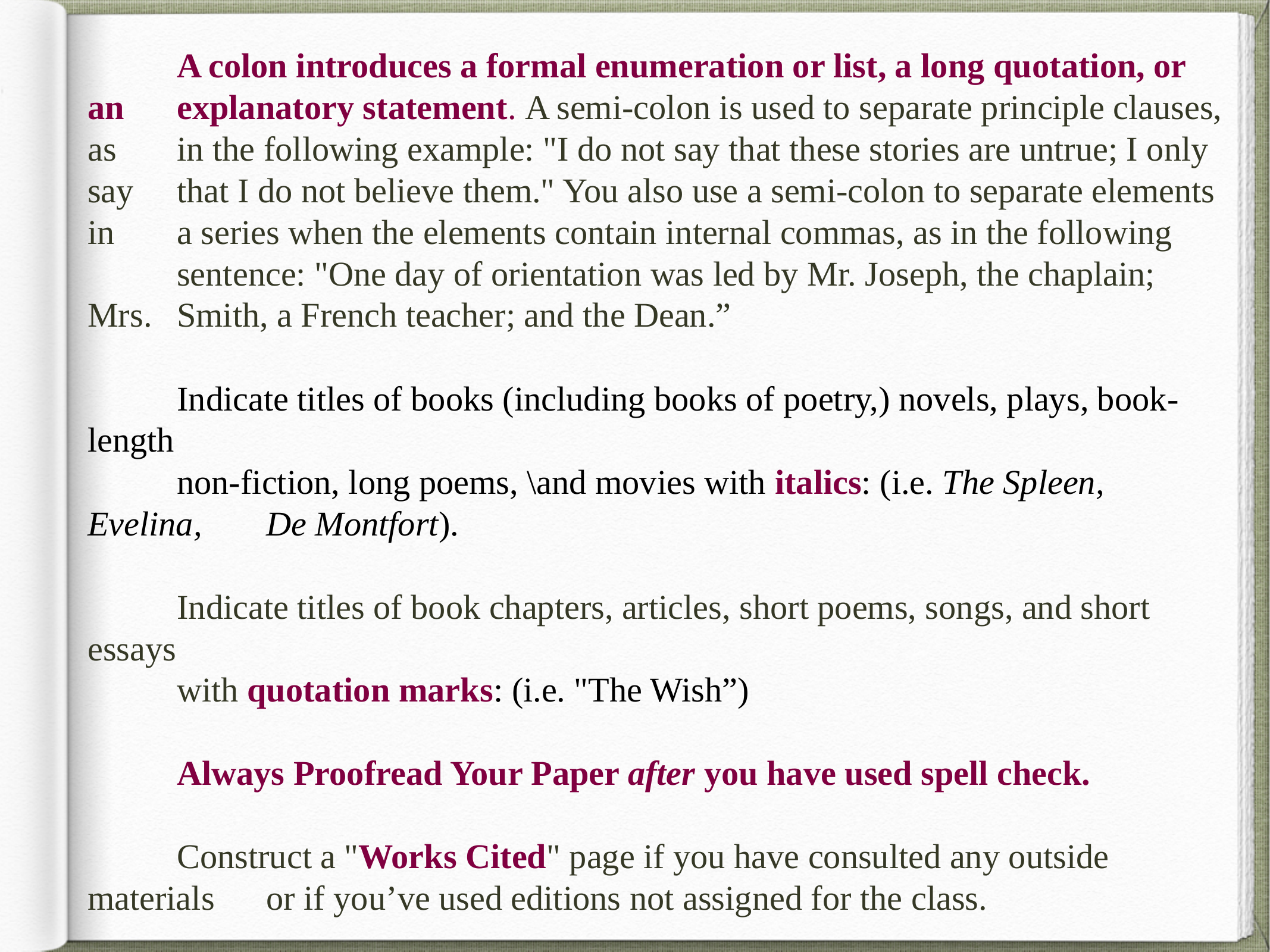

A colon introduces a formal enumeration or list, a long quotation, or an 	explanatory statement. A semi-colon is used to separate principle clauses, as 	in the following example: "I do not say that these stories are untrue; I only say 	that I do not believe them." You also use a semi-colon to separate elements in 	a series when the elements contain internal commas, as in the following 	sentence: "One day of orientation was led by Mr. Joseph, the chaplain; Mrs. 	Smith, a French teacher; and the Dean.”

	Indicate titles of books (including books of poetry,) novels, plays, book-length
	non-fiction, long poems, \and movies with italics: (i.e. The Spleen, Evelina, 	De Montfort).
	Indicate titles of book chapters, articles, short poems, songs, and short essays
	with quotation marks: (i.e. "The Wish”)
	Always Proofread Your Paper after you have used spell check.
	Construct a "Works Cited" page if you have consulted any outside materials 	or if you’ve used editions not assigned for the class.